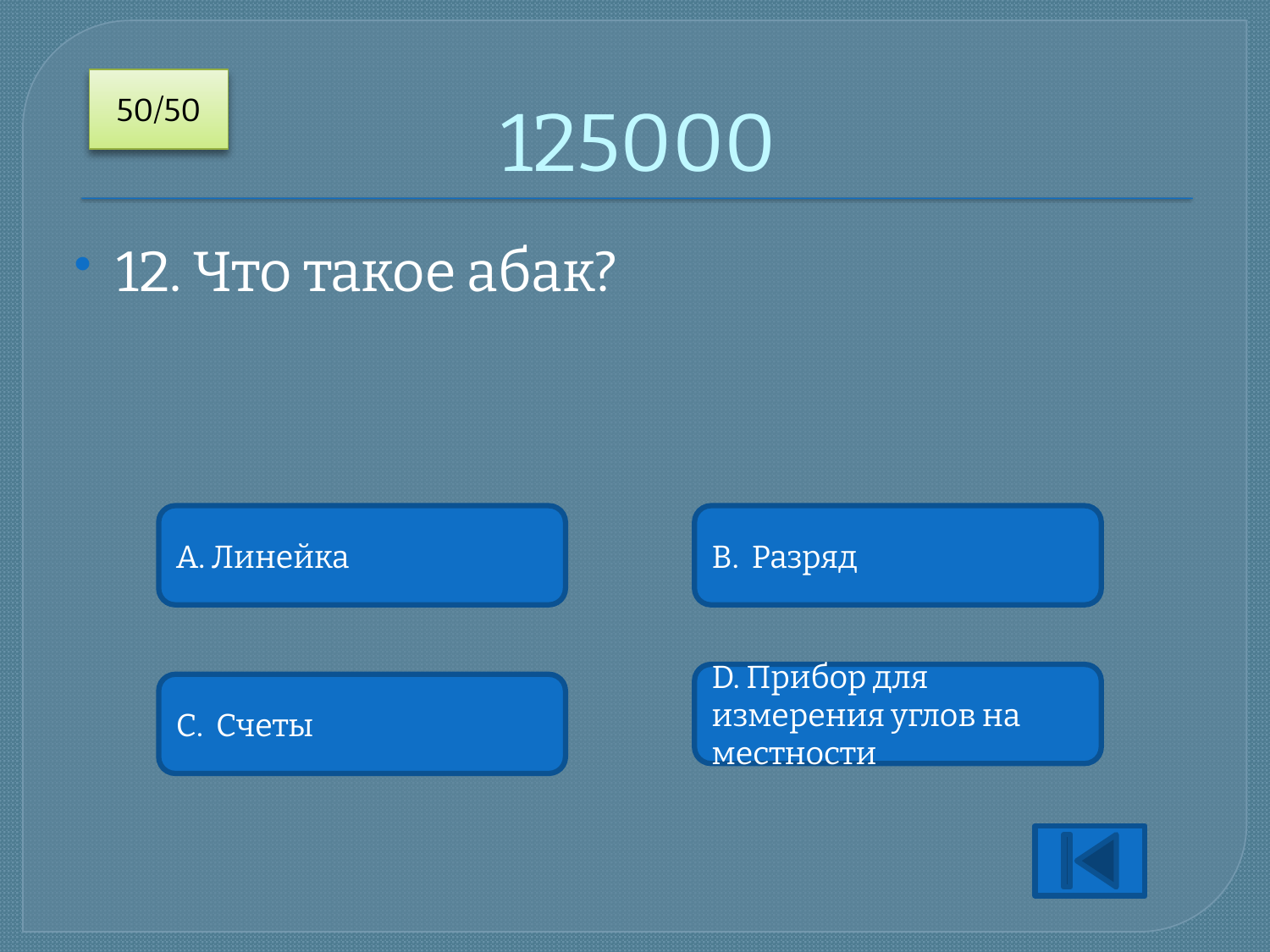

# 125000
50/50
12. Что такое абак?

A. Линейка
B.  Разряд
D. Прибор для измерения углов на местности
C.  Счеты